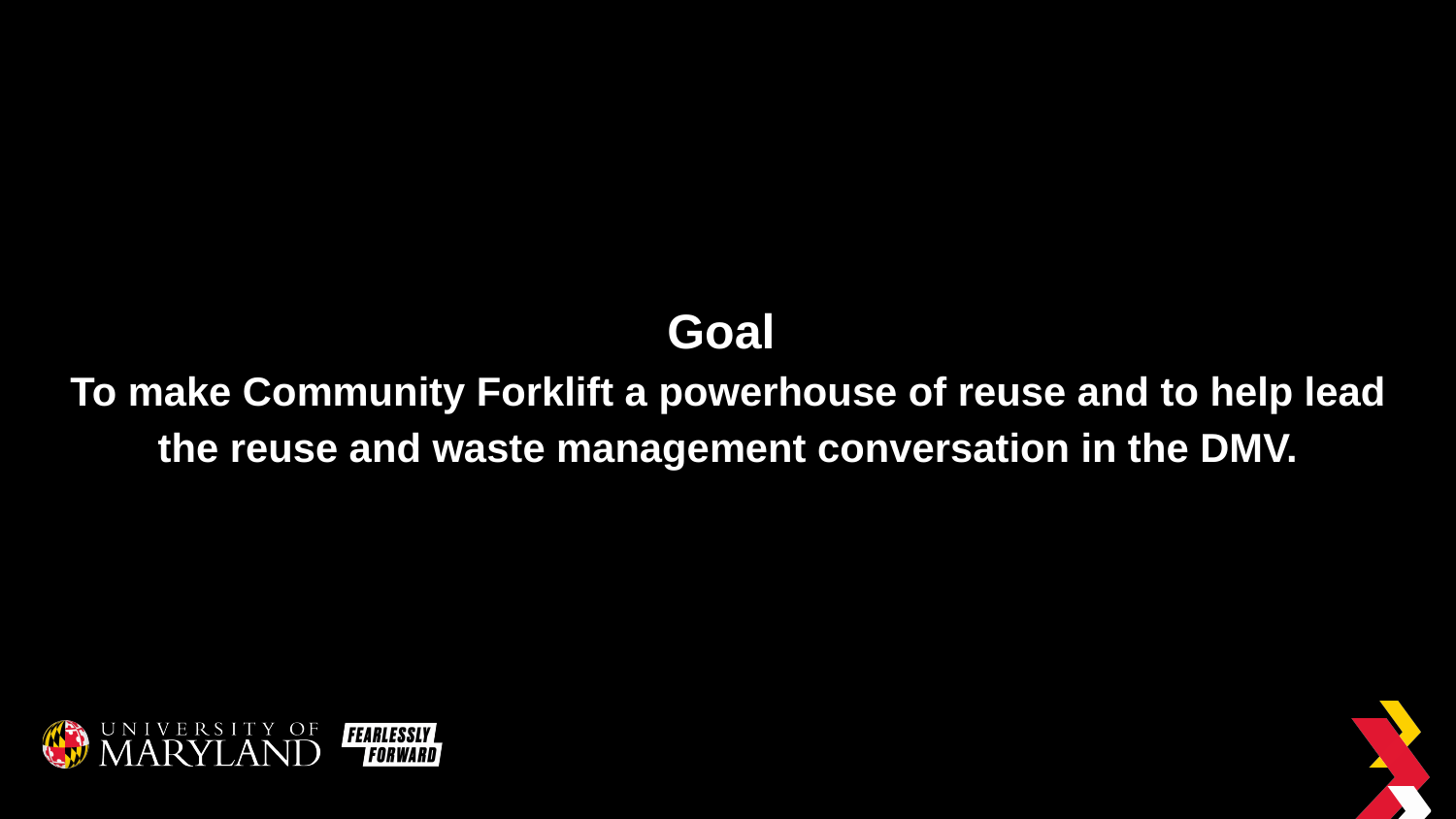

# Goal
To make Community Forklift a powerhouse of reuse and to help lead the reuse and waste management conversation in the DMV.
4